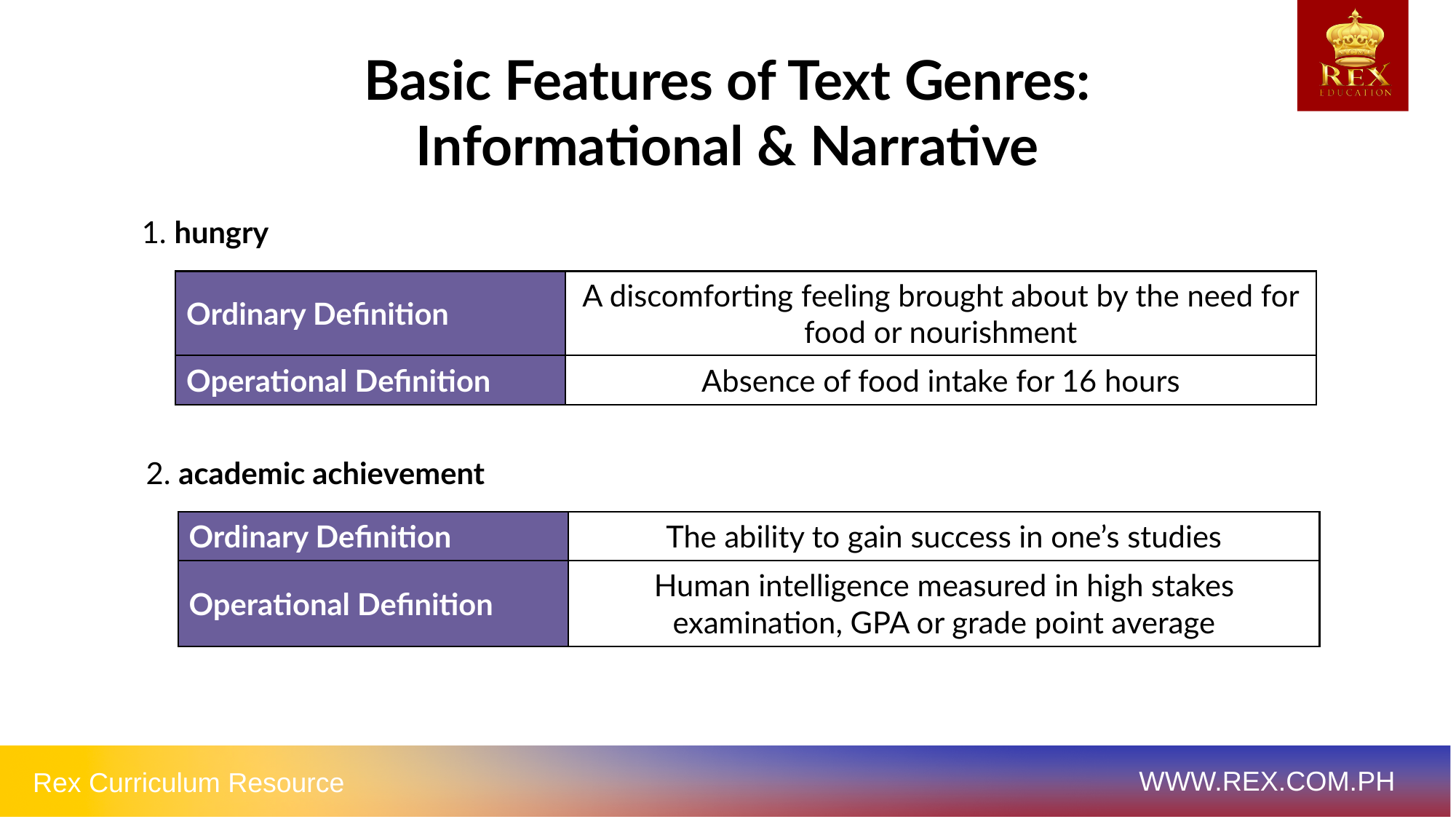

Basic Features of Text Genres: Informational & Narrative
1. hungry

| Ordinary Definition | A discomforting feeling brought about by the need for food or nourishment |
| --- | --- |
| Operational Definition | Absence of food intake for 16 hours |
2. academic achievement

| Ordinary Definition | The ability to gain success in one’s studies |
| --- | --- |
| Operational Definition | Human intelligence measured in high stakes examination, GPA or grade point average |